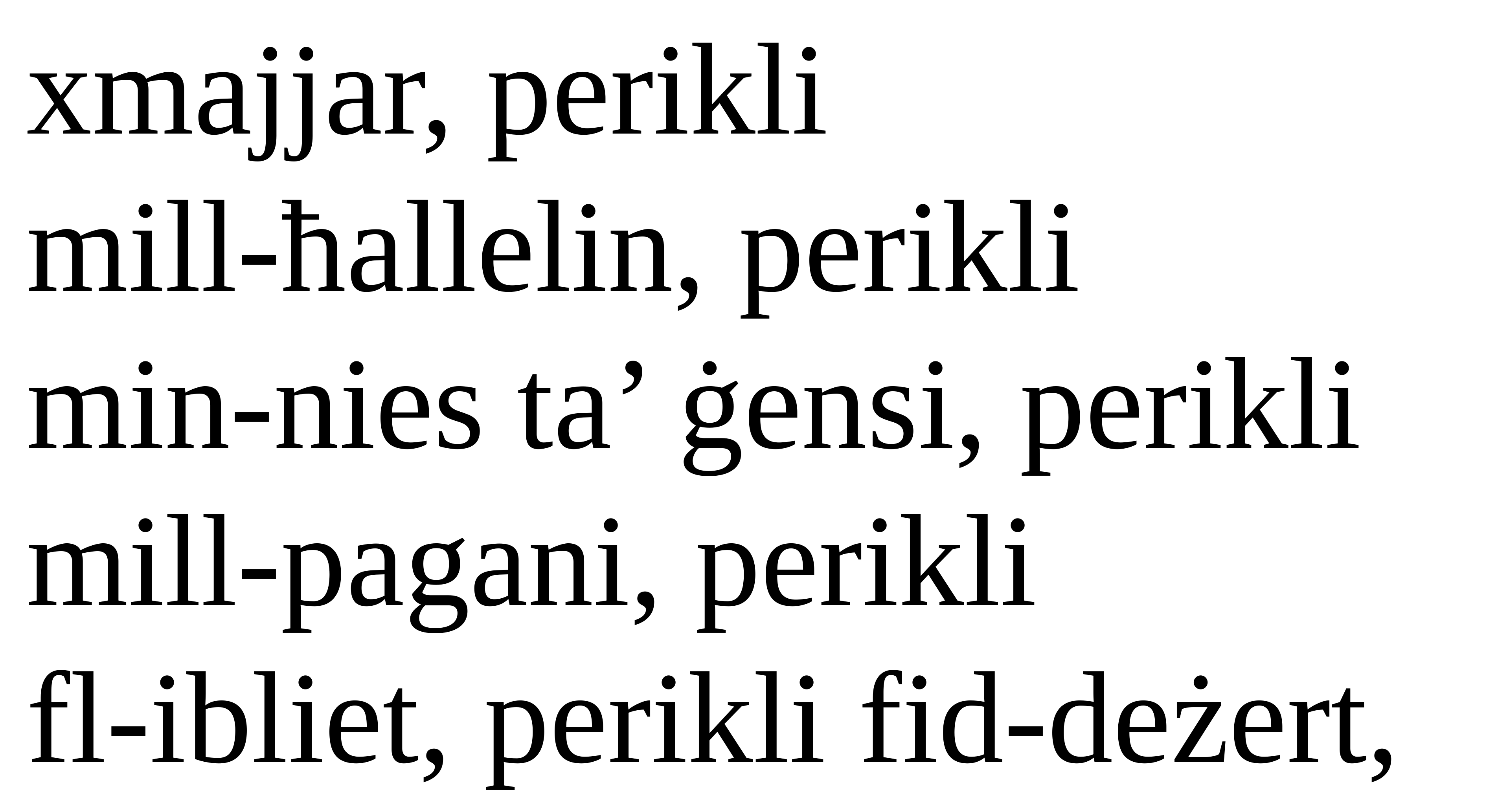

xmajjar, perikli
mill-ħallelin, perikli
min-nies ta’ ġensi, perikli mill-pagani, perikli
fl-ibliet, perikli fid-deżert,